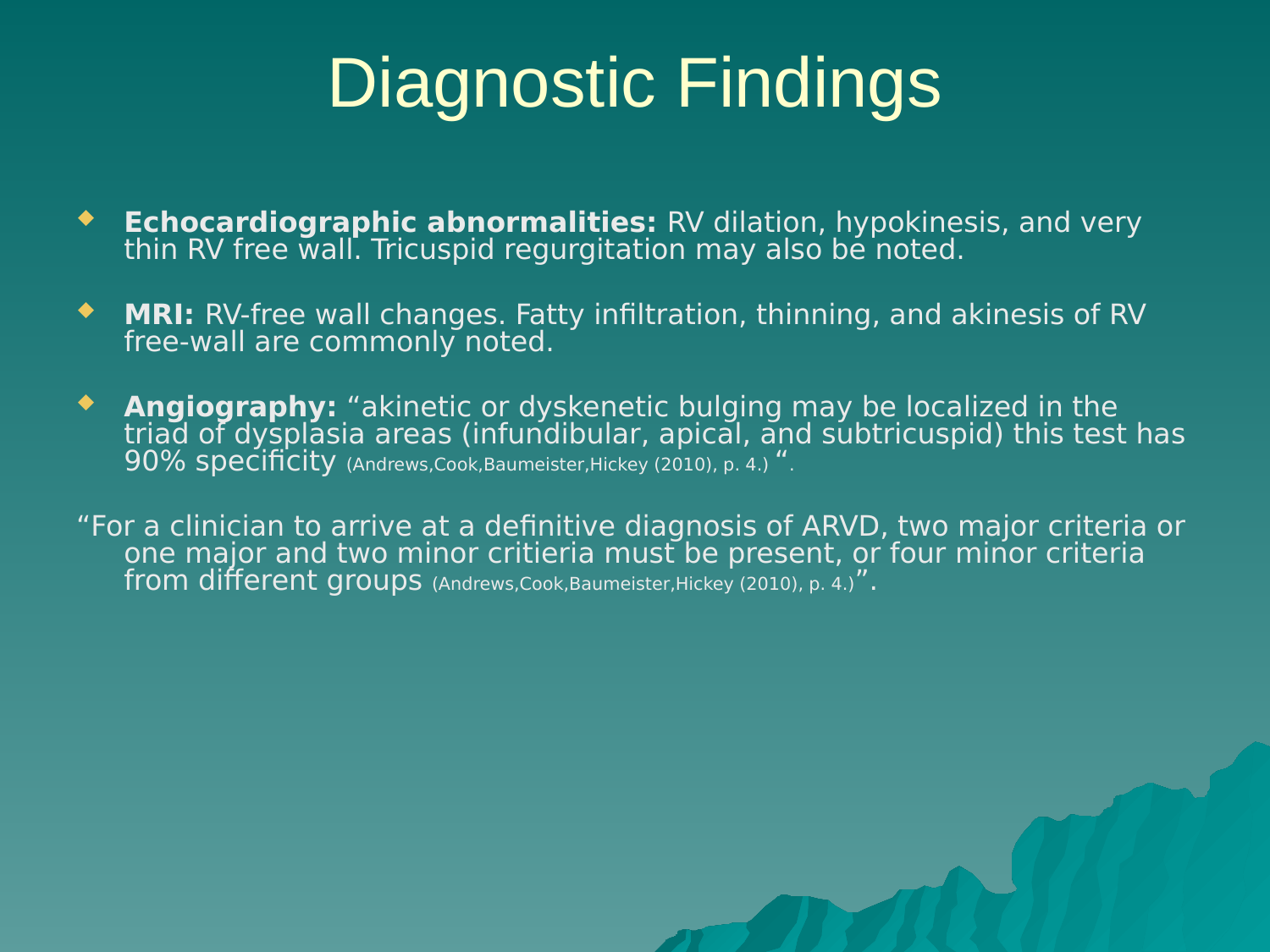

# Diagnostic Findings

Echocardiographic abnormalities: RV dilation, hypokinesis, and very thin RV free wall. Tricuspid regurgitation may also be noted.

MRI: RV-free wall changes. Fatty infiltration, thinning, and akinesis of RV free-wall are commonly noted.

Angiography: “akinetic or dyskenetic bulging may be localized in the triad of dysplasia areas (infundibular, apical, and subtricuspid) this test has 90% specificity (Andrews,Cook,Baumeister,Hickey (2010), p. 4.) “.

“For a clinician to arrive at a definitive diagnosis of ARVD, two major criteria or one major and two minor critieria must be present, or four minor criteria from different groups (Andrews,Cook,Baumeister,Hickey (2010), p. 4.)”.